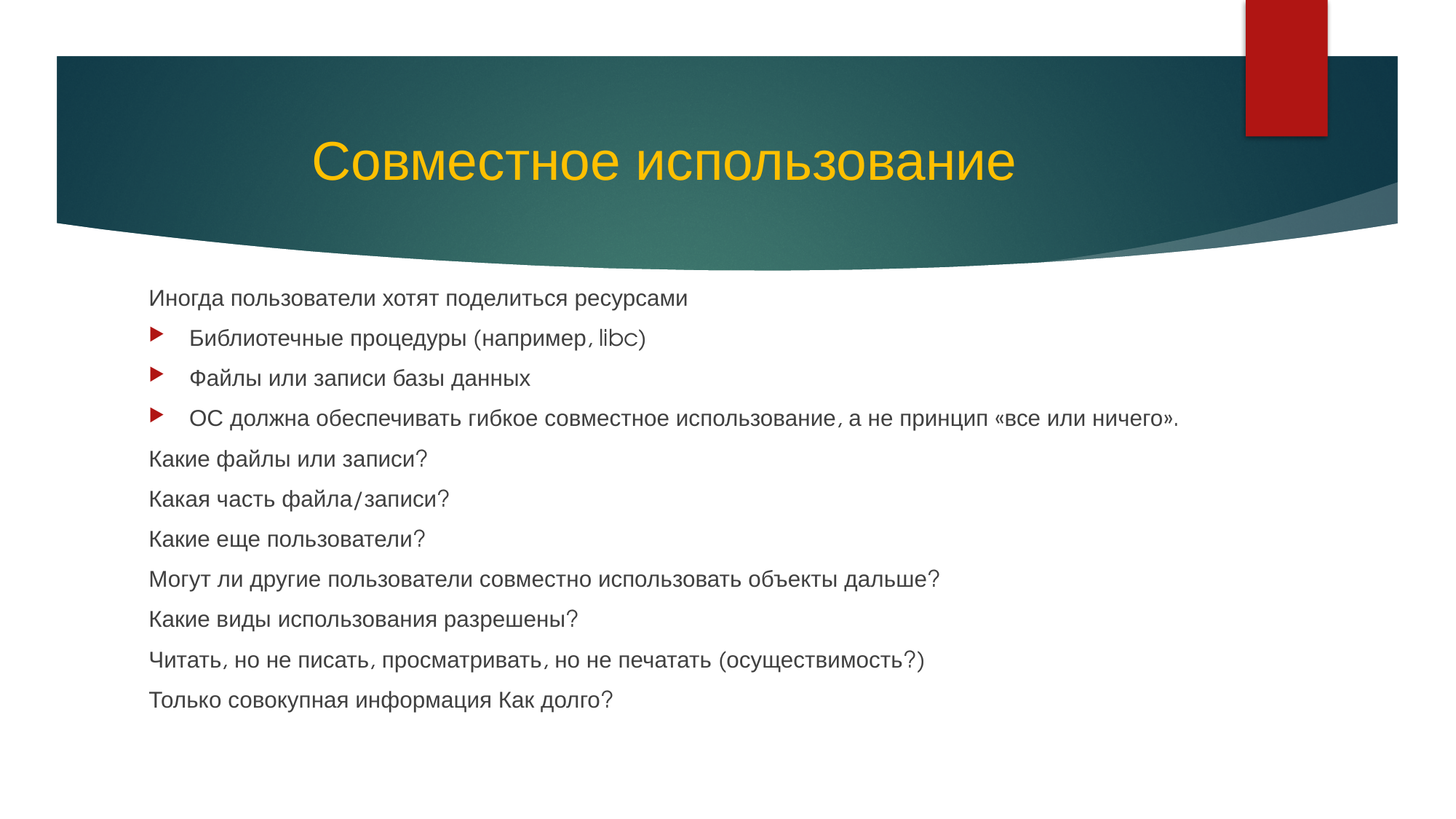

# Совместное использование
Иногда пользователи хотят поделиться ресурсами
Библиотечные процедуры (например, libc)‏
Файлы или записи базы данных
ОС должна обеспечивать гибкое совместное использование, а не принцип «все или ничего».
Какие файлы или записи?
Какая часть файла/записи?
Какие еще пользователи?
Могут ли другие пользователи совместно использовать объекты дальше?
Какие виды использования разрешены?
Читать, но не писать, просматривать, но не печатать (осуществимость?)‏
Только совокупная информация Как долго?